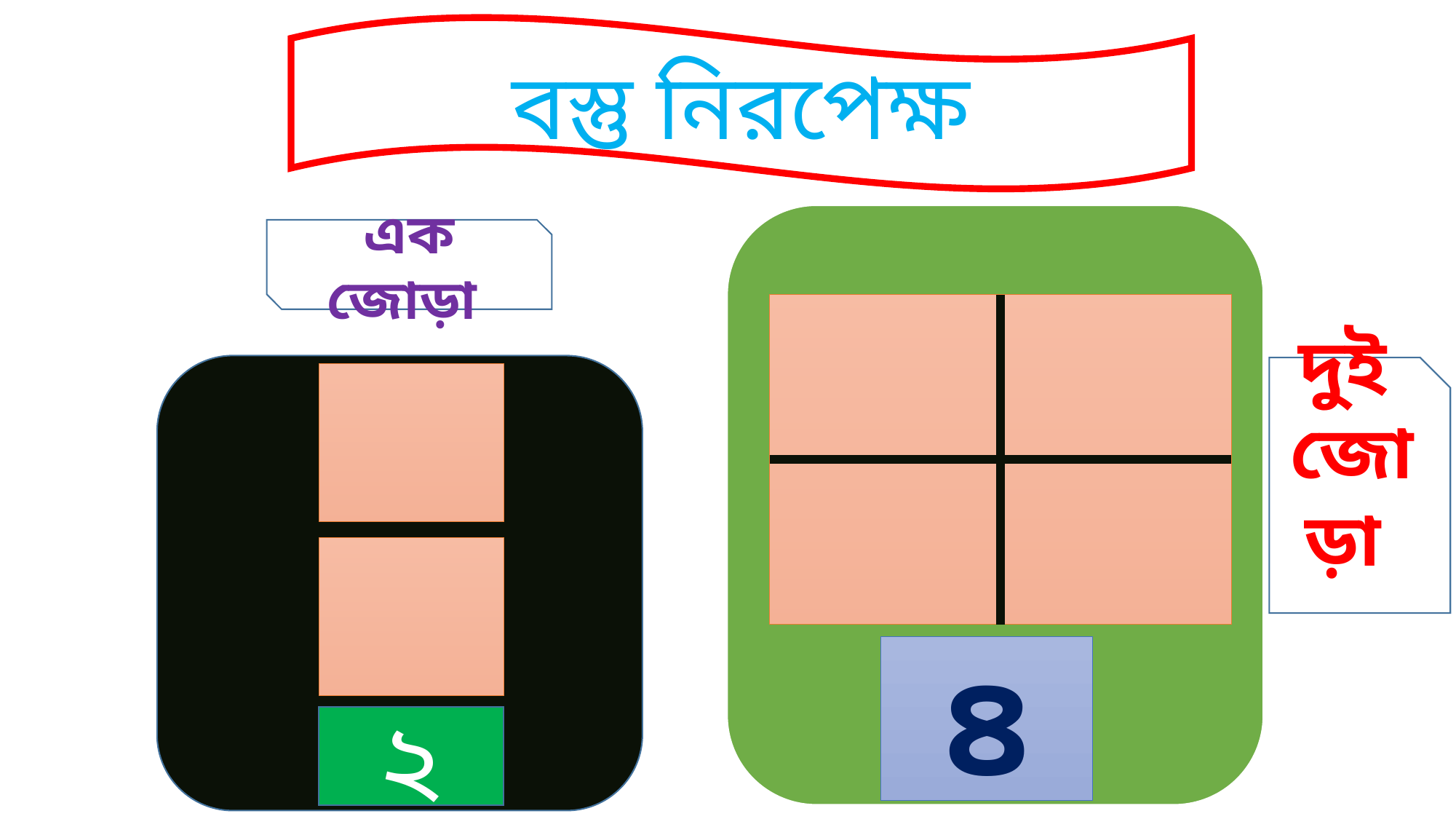

বস্তু নিরপেক্ষ

এক জোড়া

দুই
জোড়া

৪
২